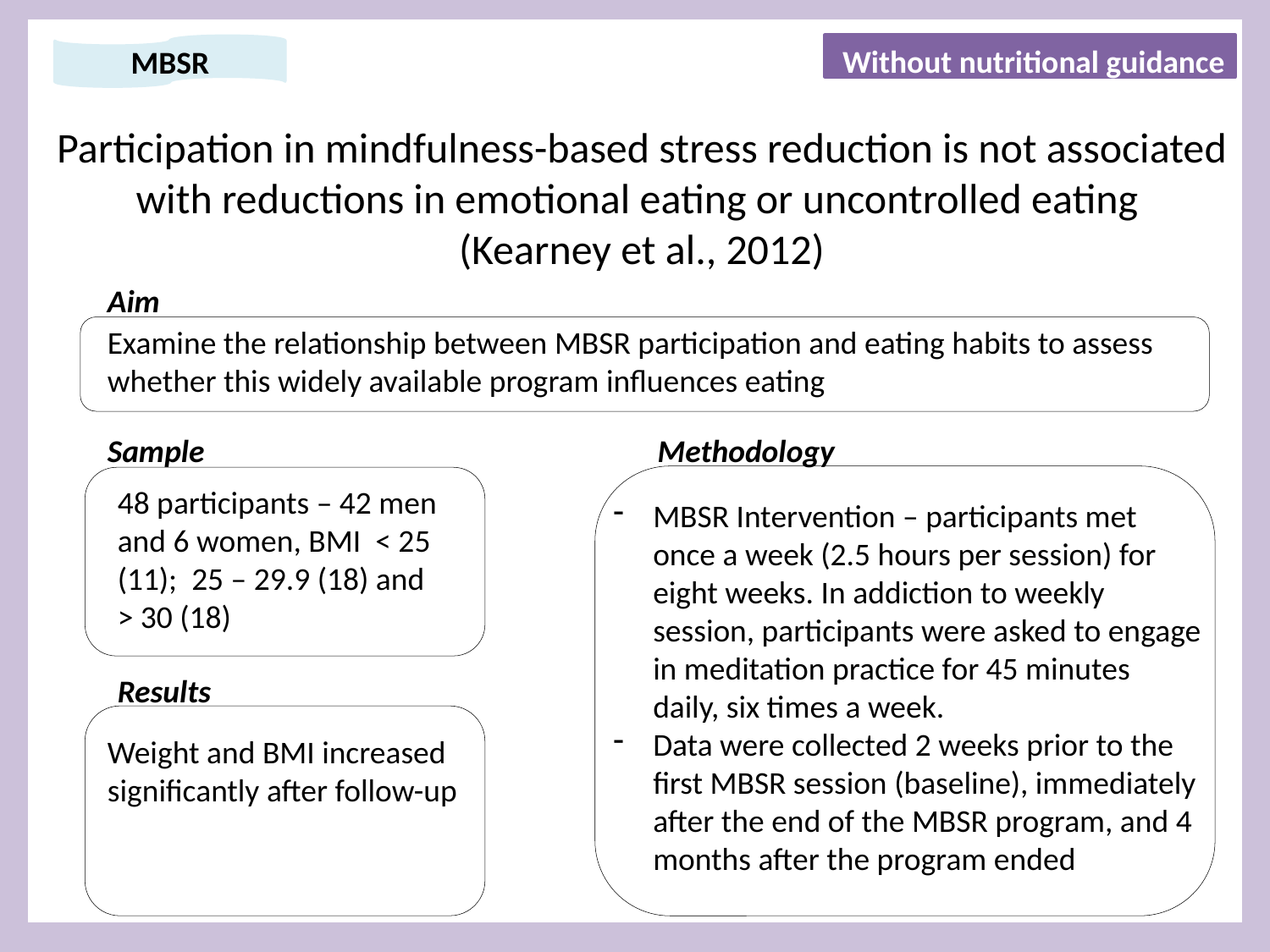

Without nutritional guidance

MBSR

# Participation in mindfulness-based stress reduction is not associated with reductions in emotional eating or uncontrolled eating (Kearney et al., 2012)
Aim
Examine the relationship between MBSR participation and eating habits to assess whether this widely available program influences eating

Sample
Methodology

48 participants – 42 men and 6 women, BMI  < 25 (11);  25 – 29.9 (18) and  > 30 (18)

MBSR Intervention – participants met once a week (2.5 hours per session) for eight weeks. In addiction to weekly session, participants were asked to engage in meditation practice for 45 minutes daily, six times a week.
Data were collected 2 weeks prior to the first MBSR session (baseline), immediately after the end of the MBSR program, and 4 months after the program ended

Results

Weight and BMI increased significantly after follow-up